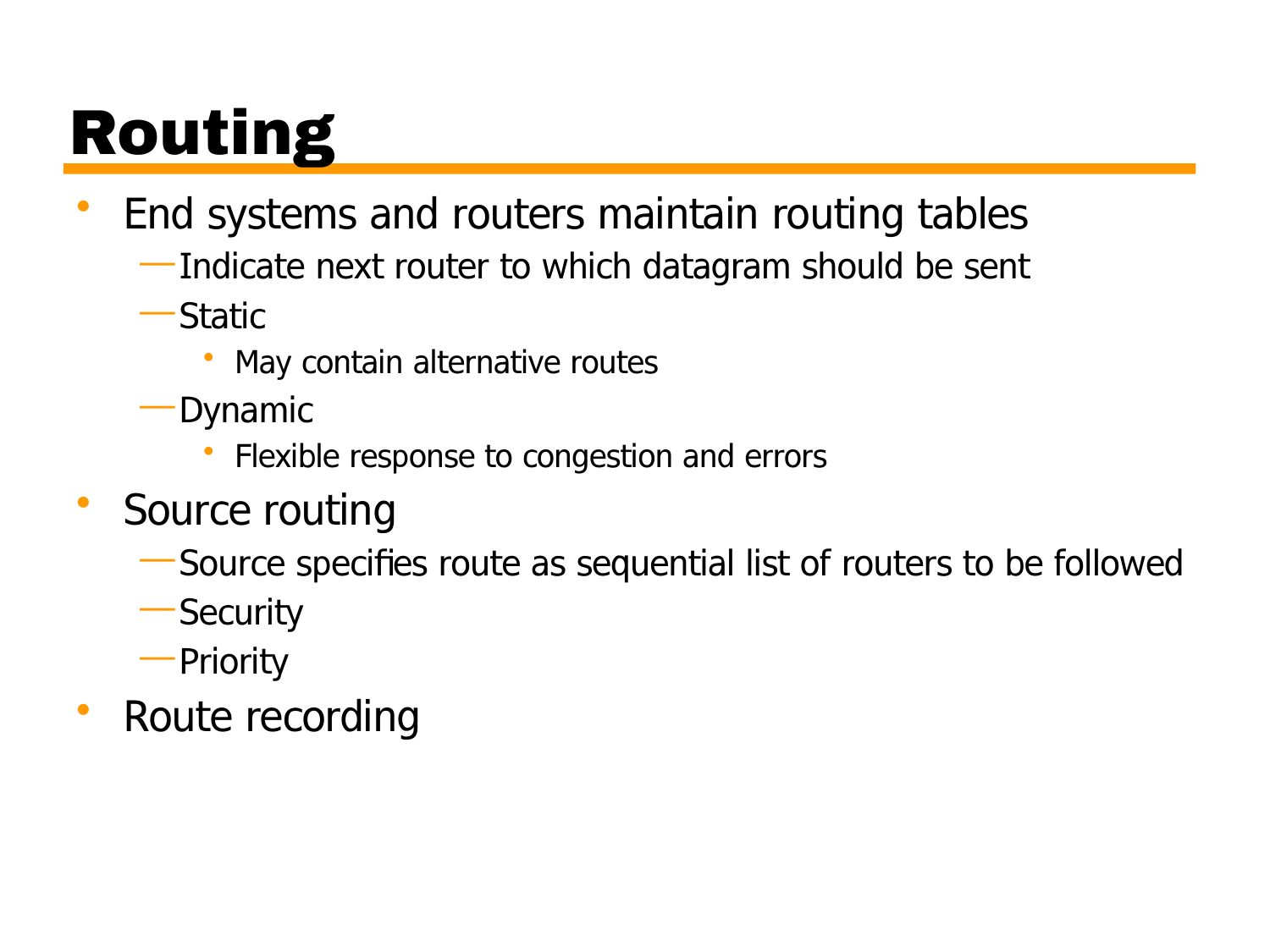

# Routing
End systems and routers maintain routing tables
Indicate next router to which datagram should be sent
Static
May contain alternative routes
Dynamic
Flexible response to congestion and errors
Source routing
Source specifies route as sequential list of routers to be followed
Security
Priority
Route recording